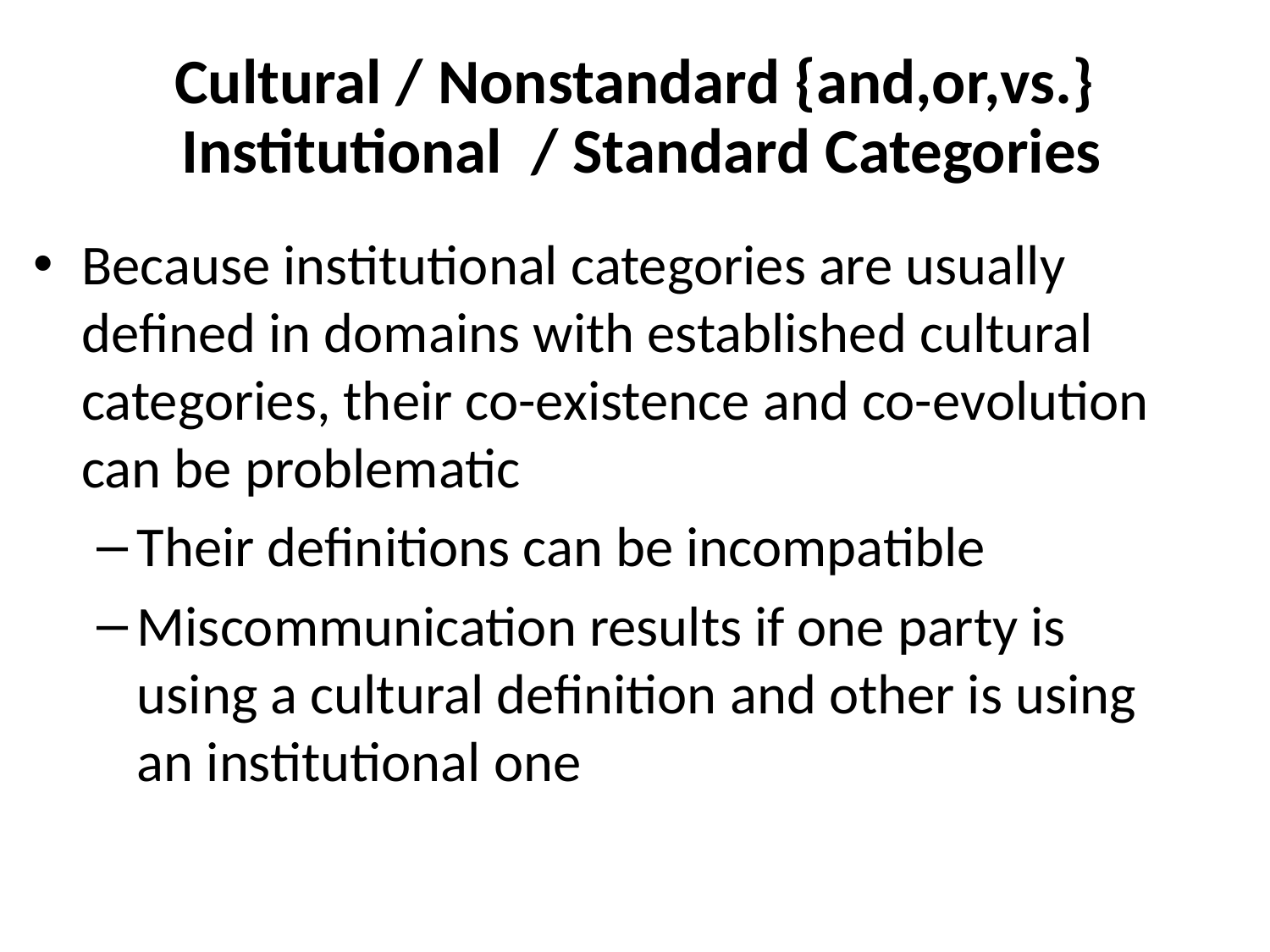

# Cultural / Nonstandard {and,or,vs.} Institutional  / Standard Categories
Because institutional categories are usually defined in domains with established cultural categories, their co-existence and co-evolution can be problematic
Their definitions can be incompatible
Miscommunication results if one party is using a cultural definition and other is using an institutional one